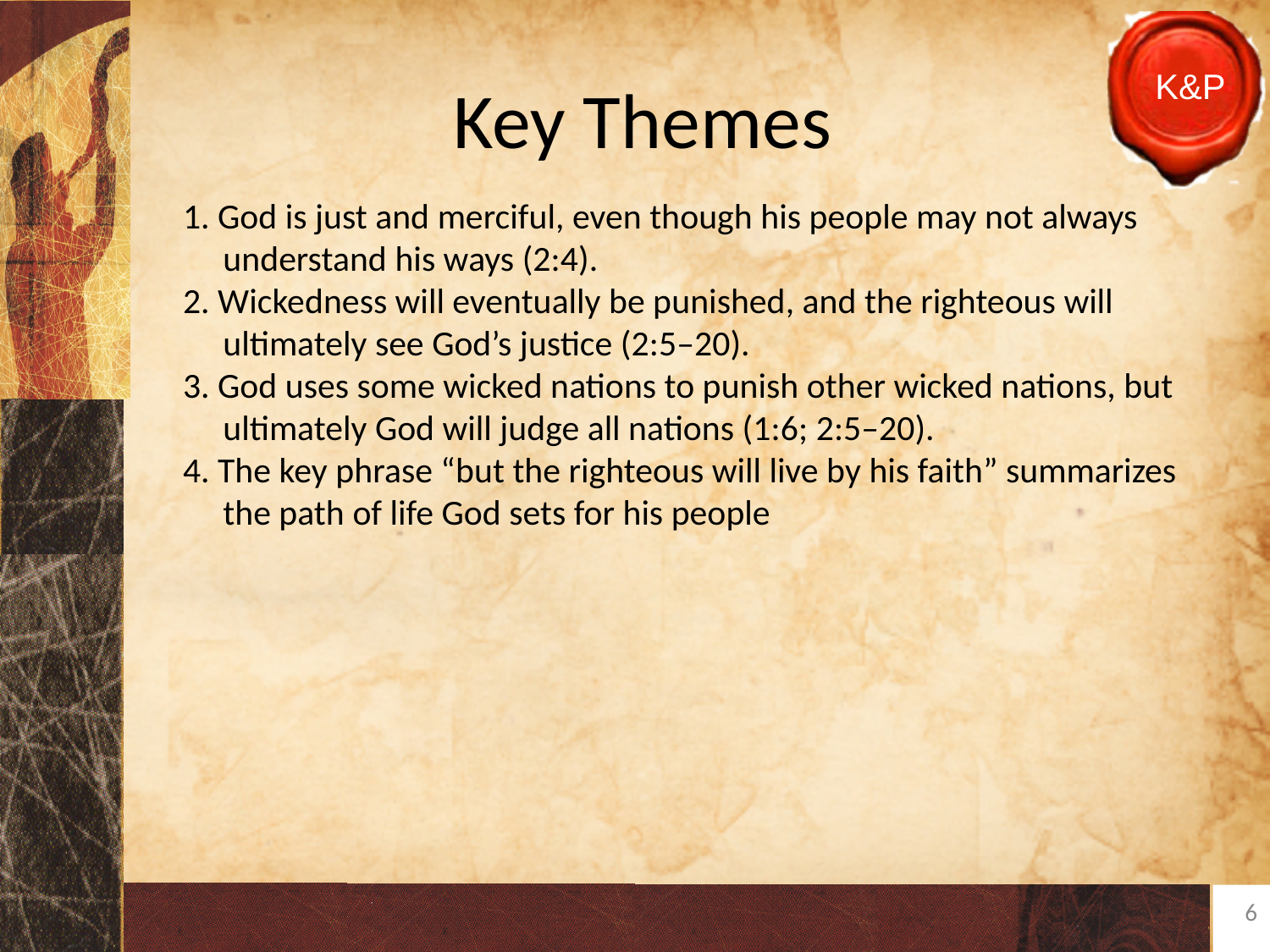

# Key Themes
1. God is just and merciful, even though his people may not always understand his ways (2:4).
2. Wickedness will eventually be punished, and the righteous will ultimately see God’s justice (2:5–20).
3. God uses some wicked nations to punish other wicked nations, but ultimately God will judge all nations (1:6; 2:5–20).
4. The key phrase “but the righteous will live by his faith” summarizes the path of life God sets for his people